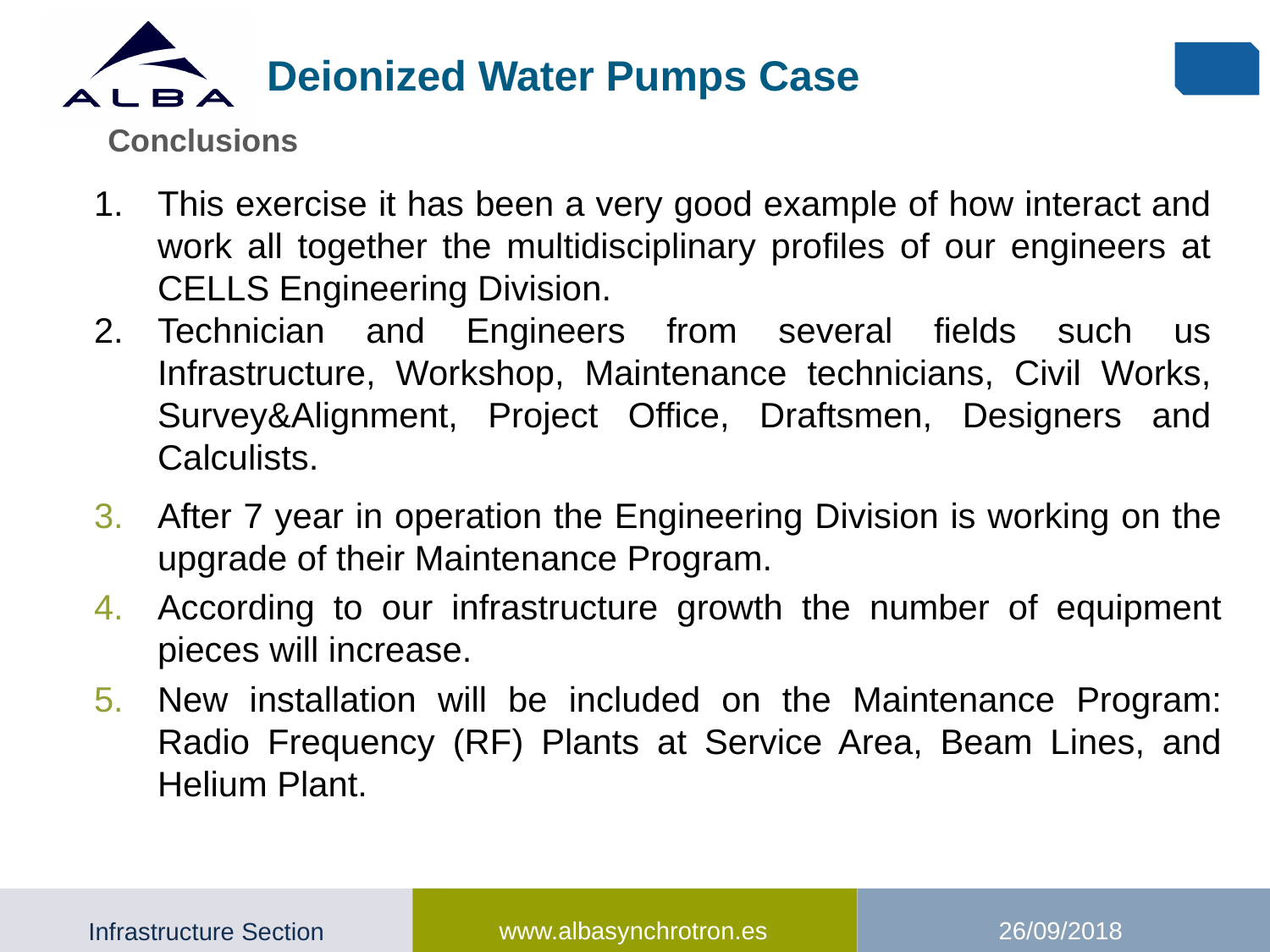

Deionized Water Pumps Case
Conclusions
This exercise it has been a very good example of how interact and work all together the multidisciplinary profiles of our engineers at CELLS Engineering Division.
Technician and Engineers from several fields such us Infrastructure, Workshop, Maintenance technicians, Civil Works, Survey&Alignment, Project Office, Draftsmen, Designers and Calculists.

After 7 year in operation the Engineering Division is working on the upgrade of their Maintenance Program.
According to our infrastructure growth the number of equipment pieces will increase.
New installation will be included on the Maintenance Program: Radio Frequency (RF) Plants at Service Area, Beam Lines, and Helium Plant.